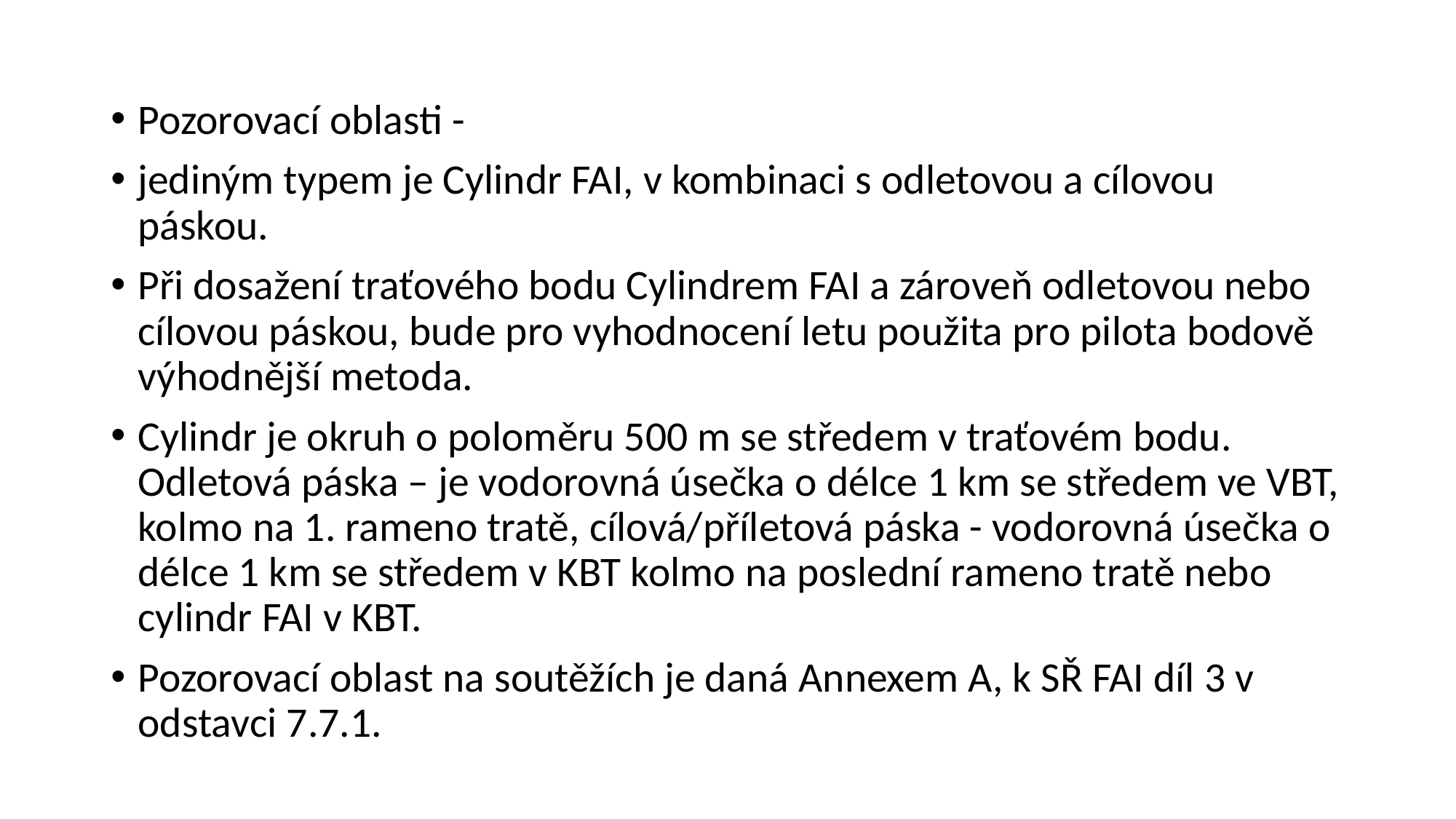

Pozorovací oblasti -
jediným typem je Cylindr FAI, v kombinaci s odletovou a cílovou páskou.
Při dosažení traťového bodu Cylindrem FAI a zároveň odletovou nebo cílovou páskou, bude pro vyhodnocení letu použita pro pilota bodově výhodnější metoda.
Cylindr je okruh o poloměru 500 m se středem v traťovém bodu.  Odletová páska – je vodorovná úsečka o délce 1 km se středem ve VBT, kolmo na 1. rameno tratě, cílová/příletová páska - vodorovná úsečka o délce 1 km se středem v KBT kolmo na poslední rameno tratě nebo cylindr FAI v KBT.
Pozorovací oblast na soutěžích je daná Annexem A, k SŘ FAI díl 3 v odstavci 7.7.1.